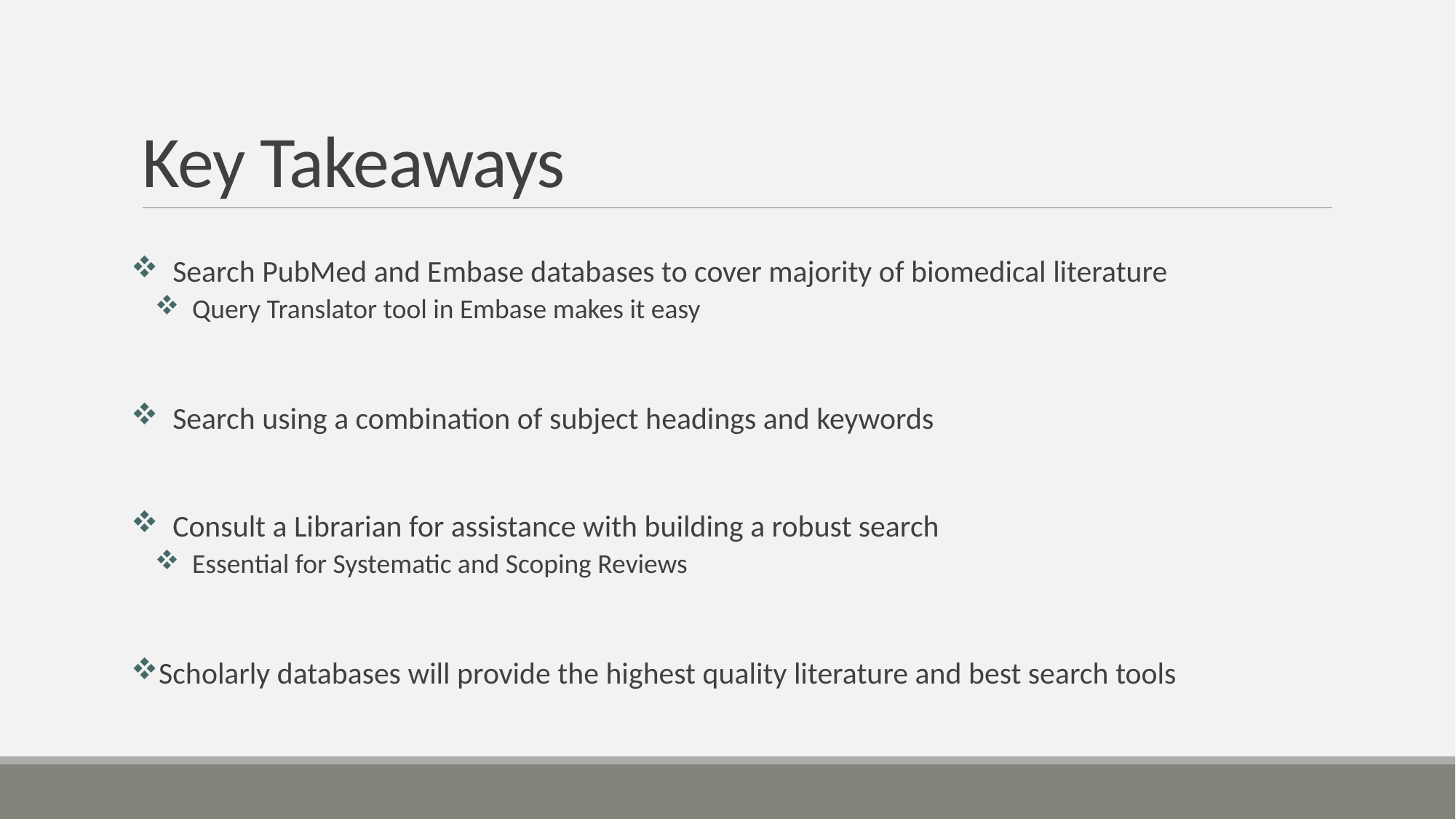

# Key Takeaways
  Search PubMed and Embase databases to cover majority of biomedical literature
  Query Translator tool in Embase makes it easy

  Search using a combination of subject headings and keywords

  Consult a Librarian for assistance with building a robust search
  Essential for Systematic and Scoping Reviews

Scholarly databases will provide the highest quality literature and best search tools